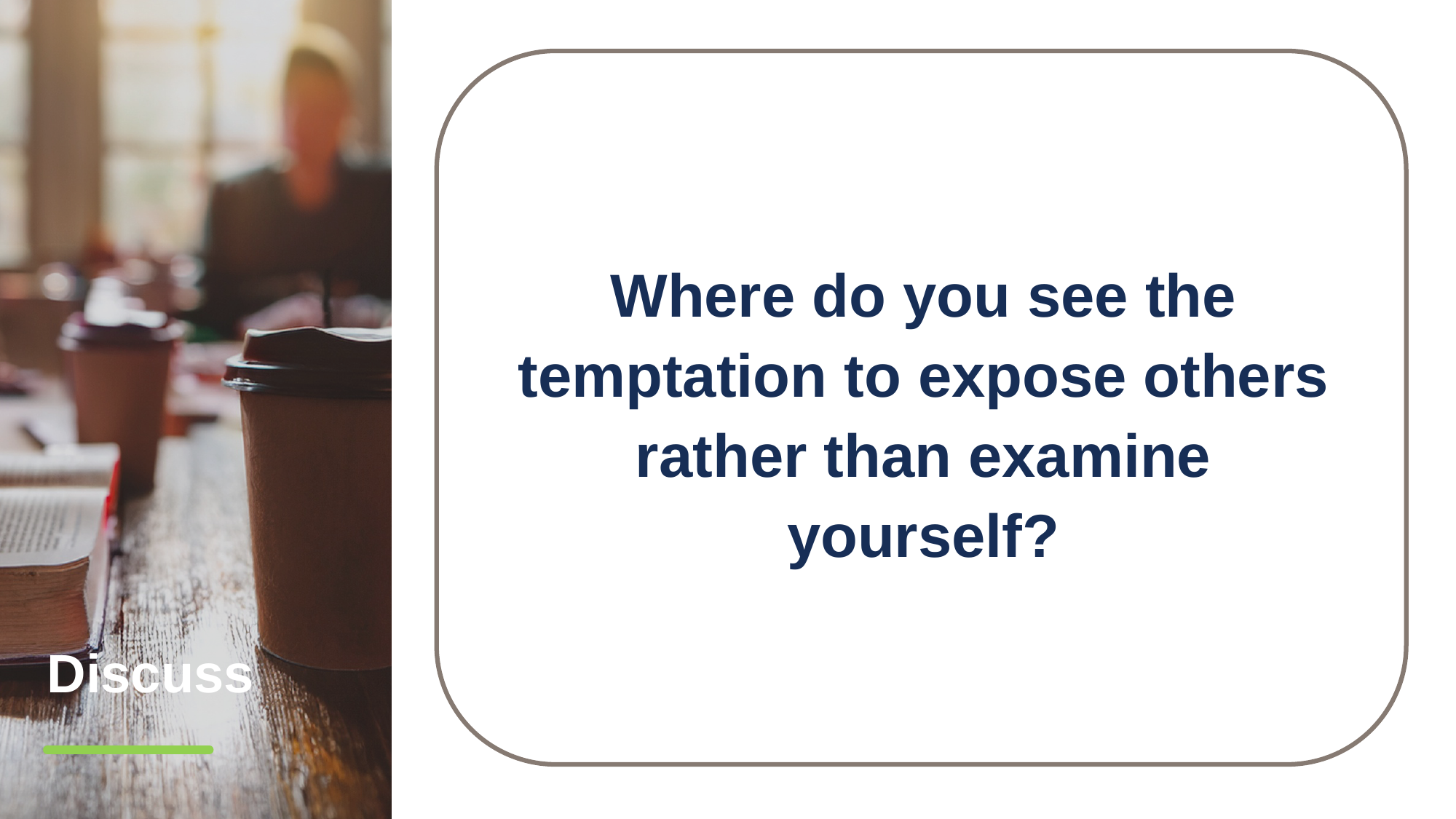

Where do you see the temptation to expose others rather than examine yourself?
# Discuss